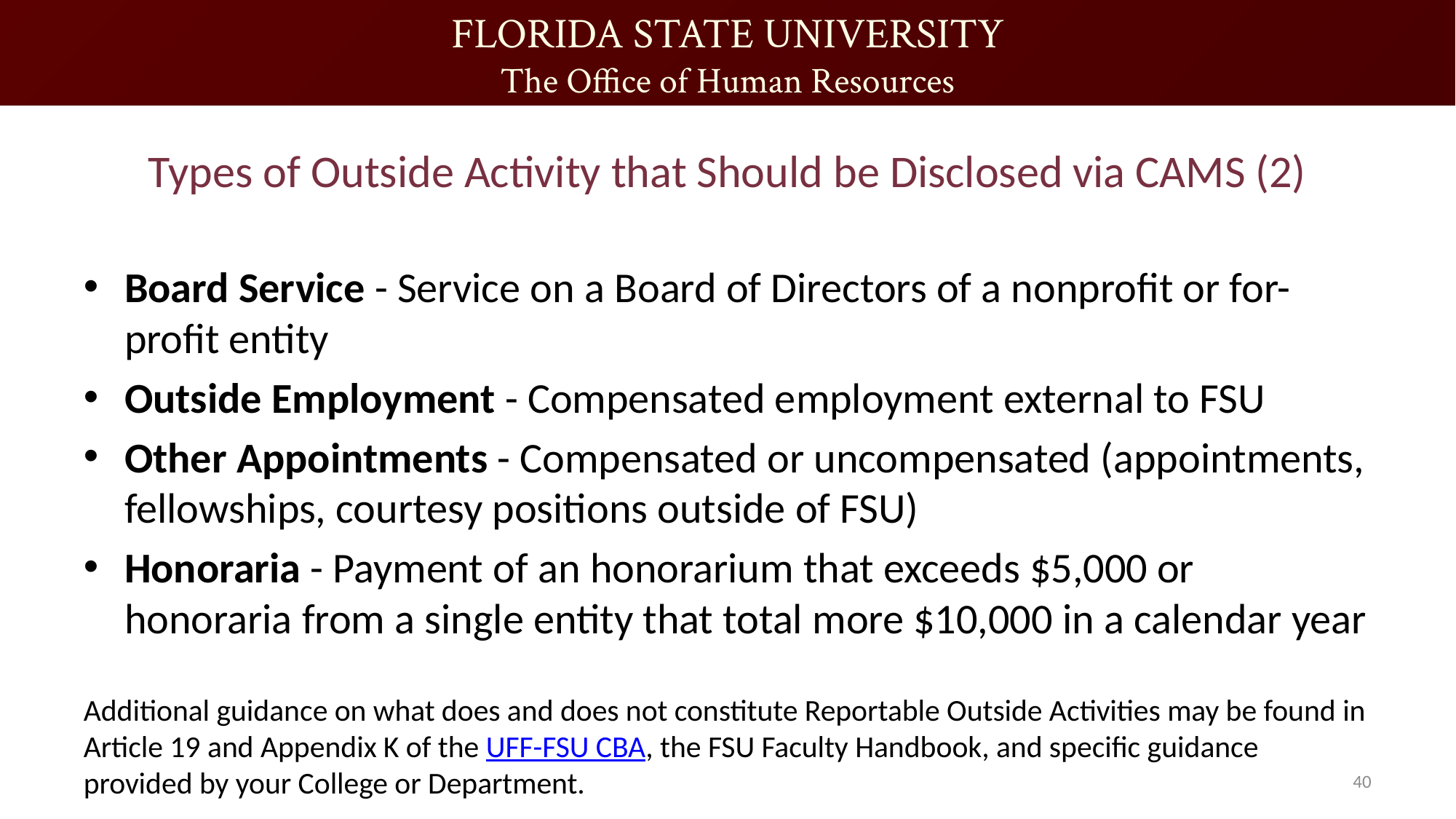

# Types of Outside Activity that Should be Disclosed via CAMS (2)
Board Service - Service on a Board of Directors of a nonprofit or for-profit entity
Outside Employment - Compensated employment external to FSU
Other Appointments - Compensated or uncompensated (appointments, fellowships, courtesy positions outside of FSU)
Honoraria - Payment of an honorarium that exceeds $5,000 or honoraria from a single entity that total more $10,000 in a calendar year

Additional guidance on what does and does not constitute Reportable Outside Activities may be found in Article 19 and Appendix K of the UFF-FSU CBA, the FSU Faculty Handbook, and specific guidance provided by your College or Department.

40